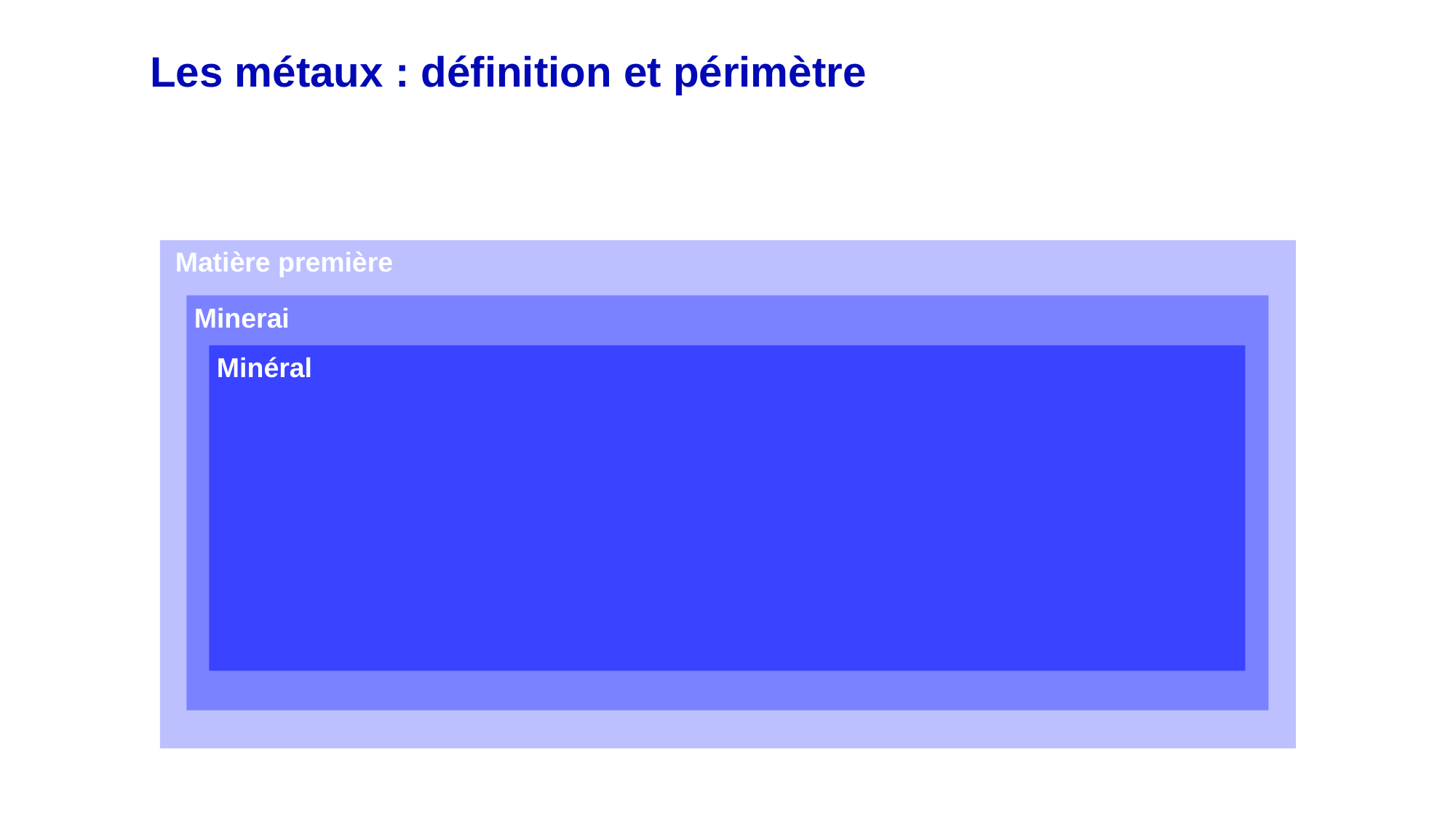

# Les métaux : définition et périmètre
  Matière première

 Minerai
 Minéral